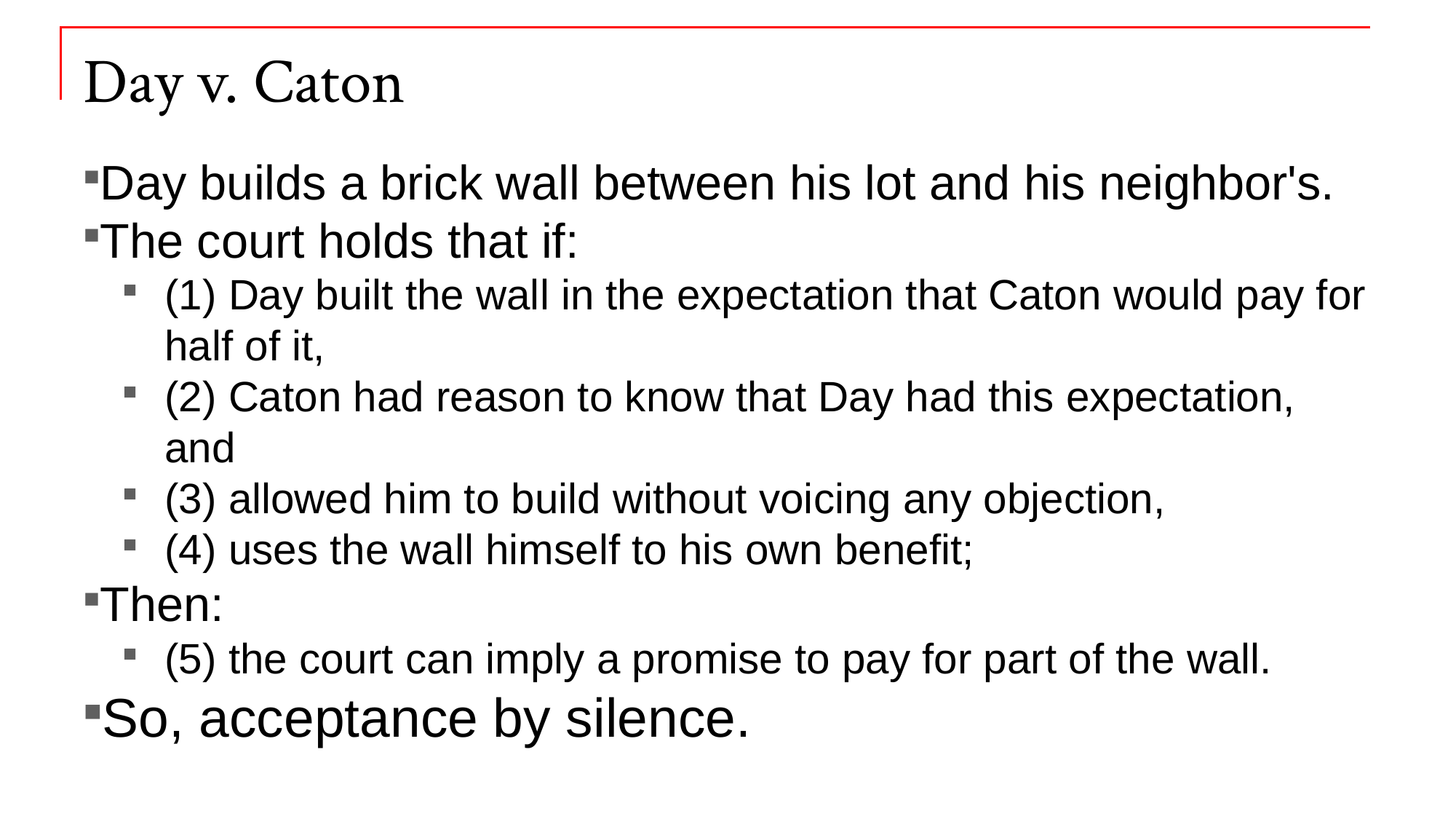

# Day v. Caton
Day builds a brick wall between his lot and his neighbor's.
The court holds that if:
(1) Day built the wall in the expectation that Caton would pay for half of it,
(2) Caton had reason to know that Day had this expectation, and
(3) allowed him to build without voicing any objection,
(4) uses the wall himself to his own benefit;
Then:
(5) the court can imply a promise to pay for part of the wall.
So, acceptance by silence.